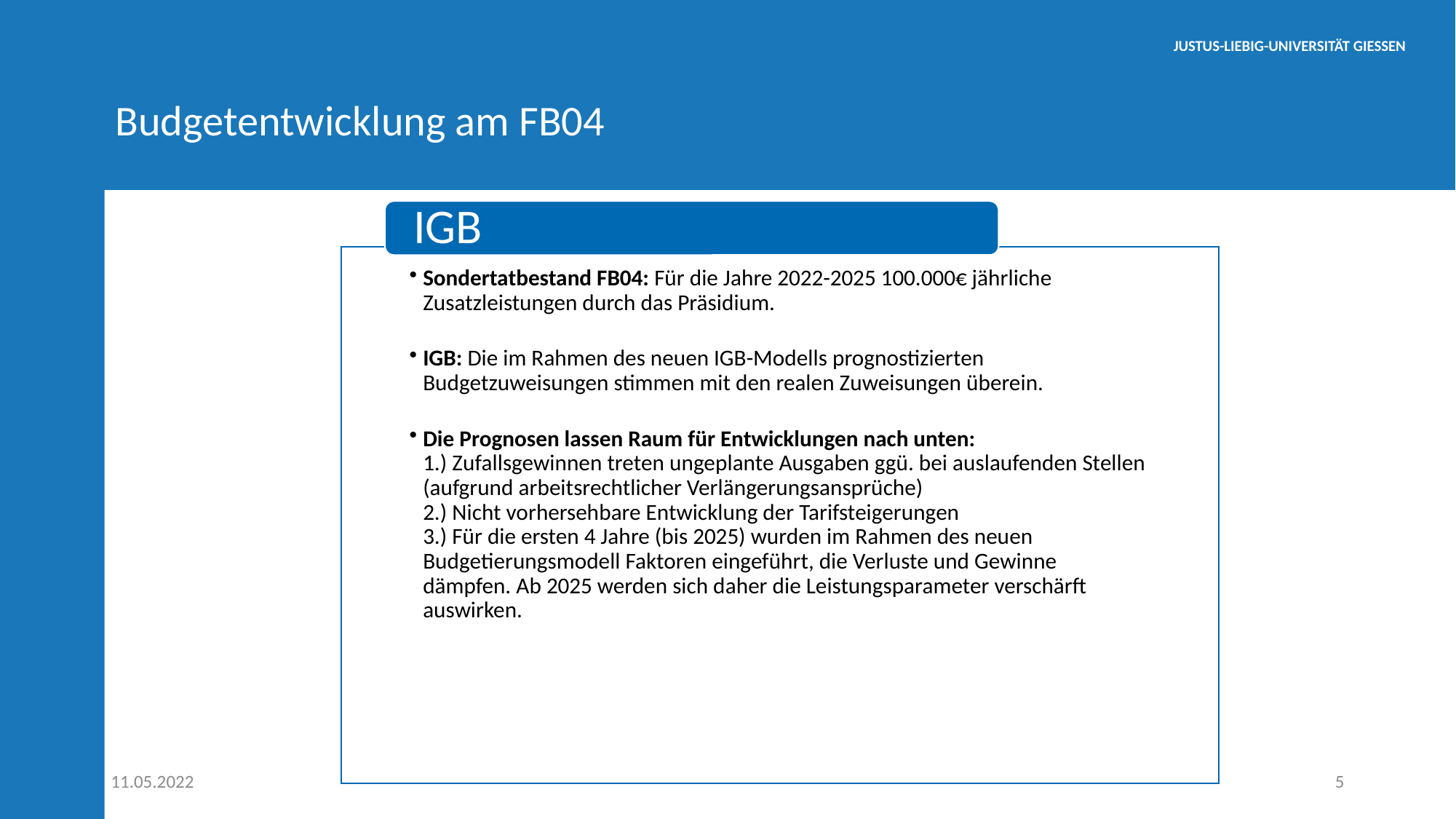

# Budgetentwicklung am FB04
Sondertatbestand FB04: Für die Jahre 2022-2025 100.000€ jährliche Zusatzleistungen durch das Präsidium.

IGB: Die im Rahmen des neuen IGB-Modells prognostizierten Budgetzuweisungen stimmen mit den realen Zuweisungen überein.

Die Prognosen lassen Raum für Entwicklungen nach unten:
1.) Zufallsgewinnen treten ungeplante Ausgaben ggü. bei auslaufenden Stellen (aufgrund arbeitsrechtlicher Verlängerungsansprüche)
2.) Nicht vorhersehbare Entwicklung der Tarifsteigerungen
3.) Für die ersten 4 Jahre (bis 2025) wurden im Rahmen des neuen Budgetierungsmodell Faktoren eingeführt, die Verluste und Gewinne dämpfen. Ab 2025 werden sich daher die Leistungsparameter verschärft auswirken.

IGB
11.05.2022
5